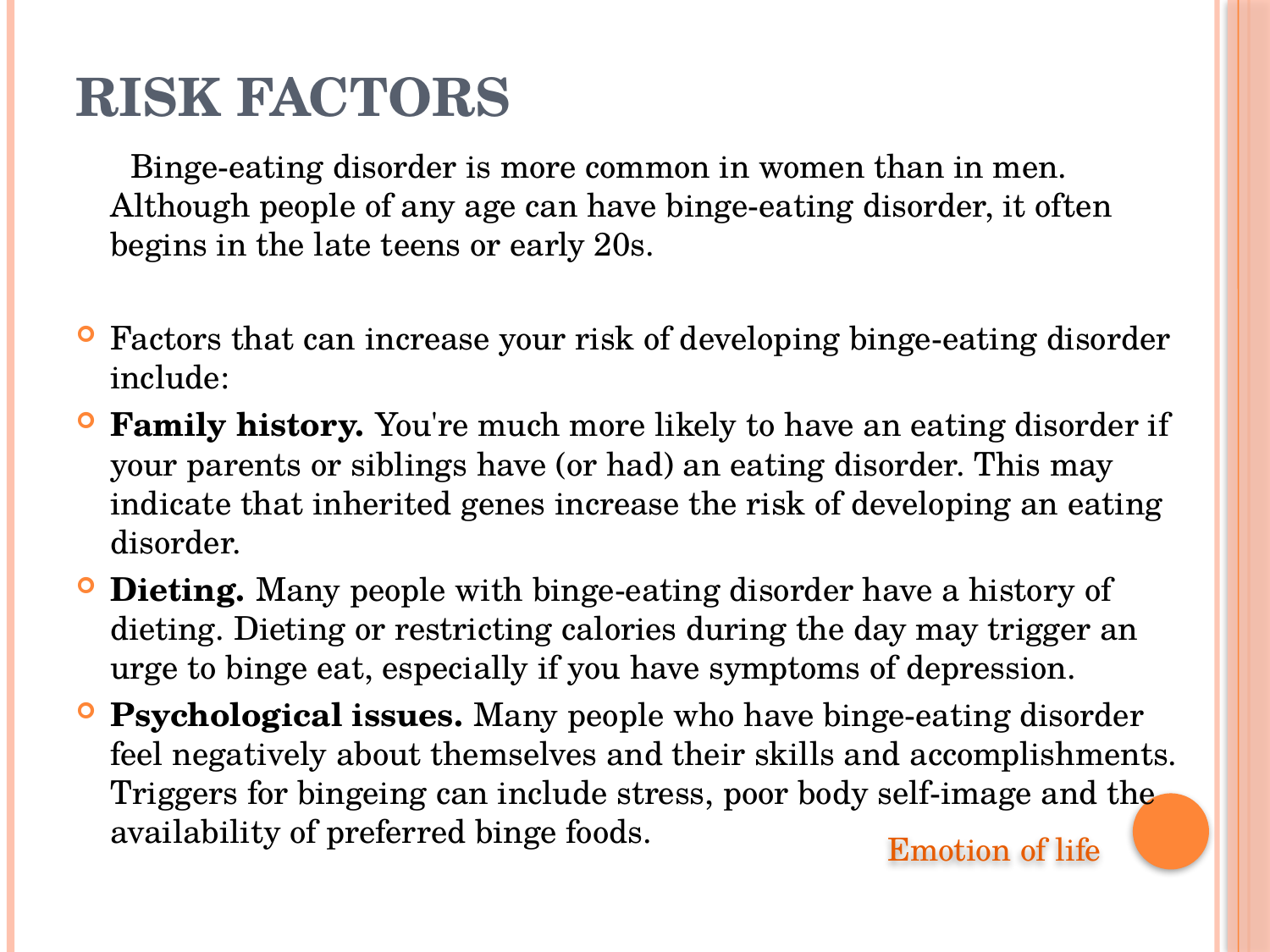

# Risk factors
      Binge-eating disorder is more common in women than in men. Although people of any age can have binge-eating disorder, it often begins in the late teens or early 20s.

Factors that can increase your risk of developing binge-eating disorder include:
Family history. You're much more likely to have an eating disorder if your parents or siblings have (or had) an eating disorder. This may indicate that inherited genes increase the risk of developing an eating disorder.
Dieting. Many people with binge-eating disorder have a history of dieting. Dieting or restricting calories during the day may trigger an urge to binge eat, especially if you have symptoms of depression.
Psychological issues. Many people who have binge-eating disorder feel negatively about themselves and their skills and accomplishments. Triggers for bingeing can include stress, poor body self-image and the availability of preferred binge foods.

Emotion of life